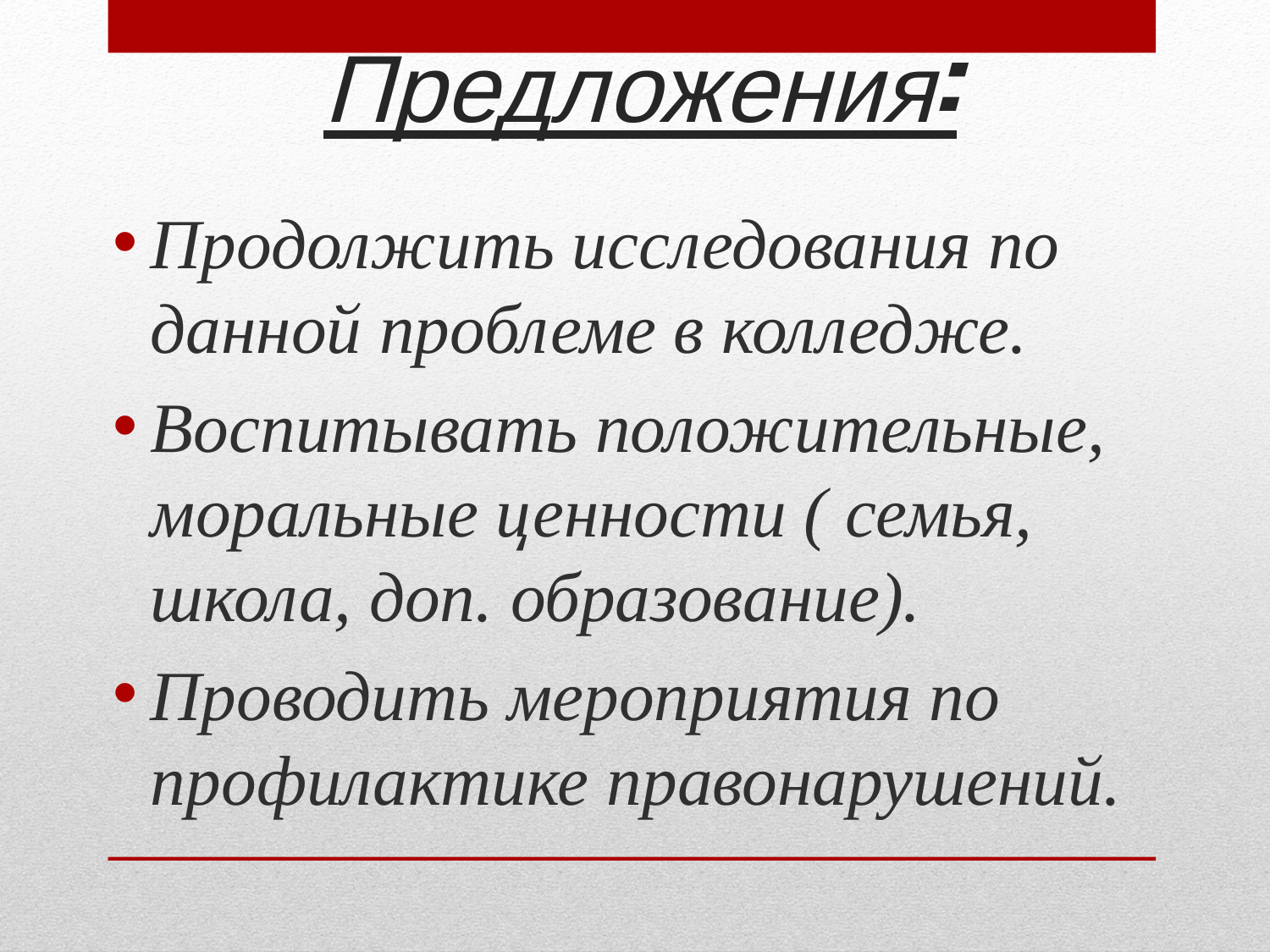

# Предложения:
Продолжить исследования по данной проблеме в колледже.
Воспитывать положительные, моральные ценности ( семья, школа, доп. образование).
Проводить мероприятия по профилактике правонарушений.